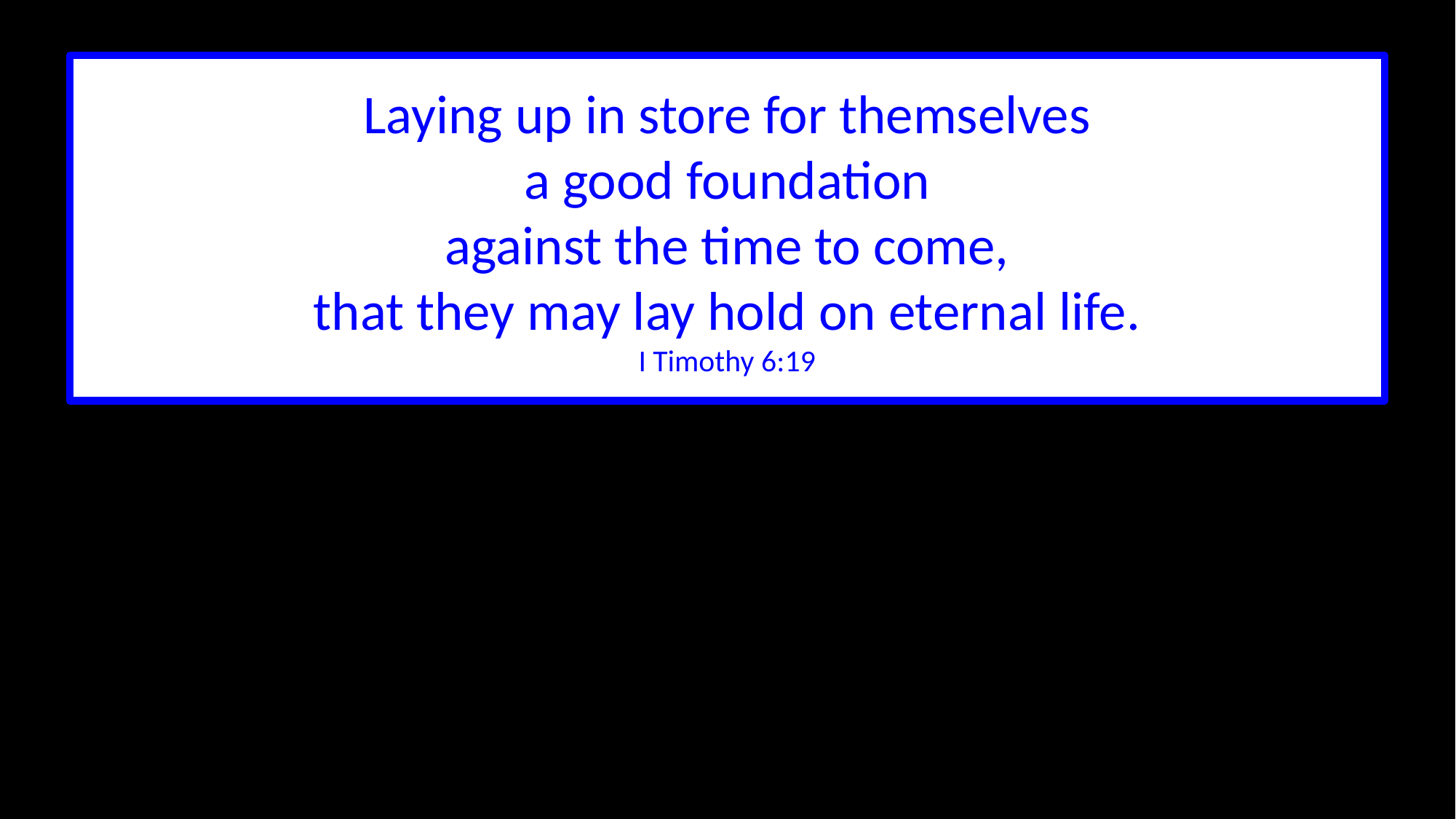

Laying up in store for themselves
a good foundation
against the time to come,
that they may lay hold on eternal life.
I Timothy 6:19